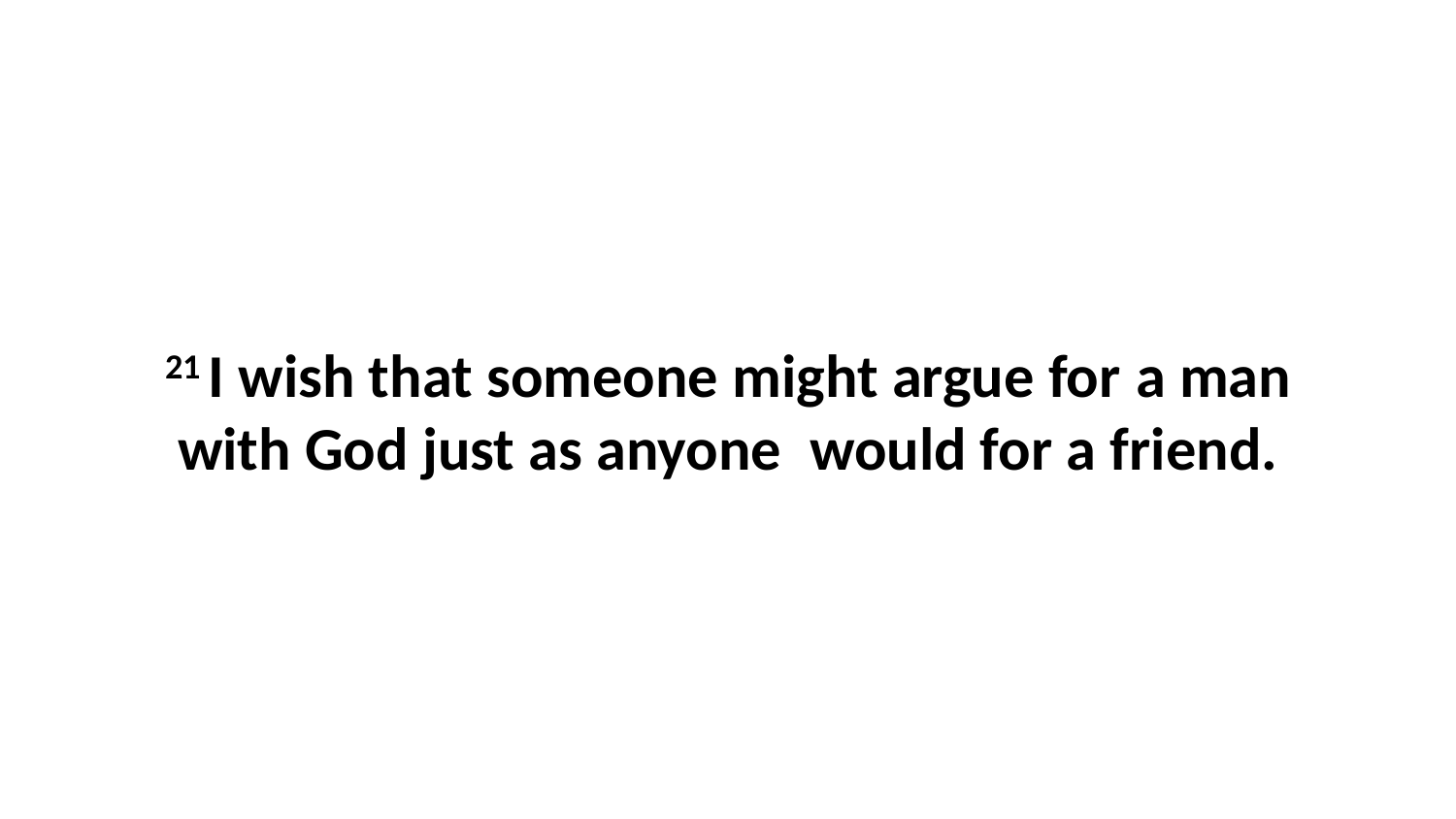

21 I wish that someone might argue for a man with God just as anyone  would for a friend.